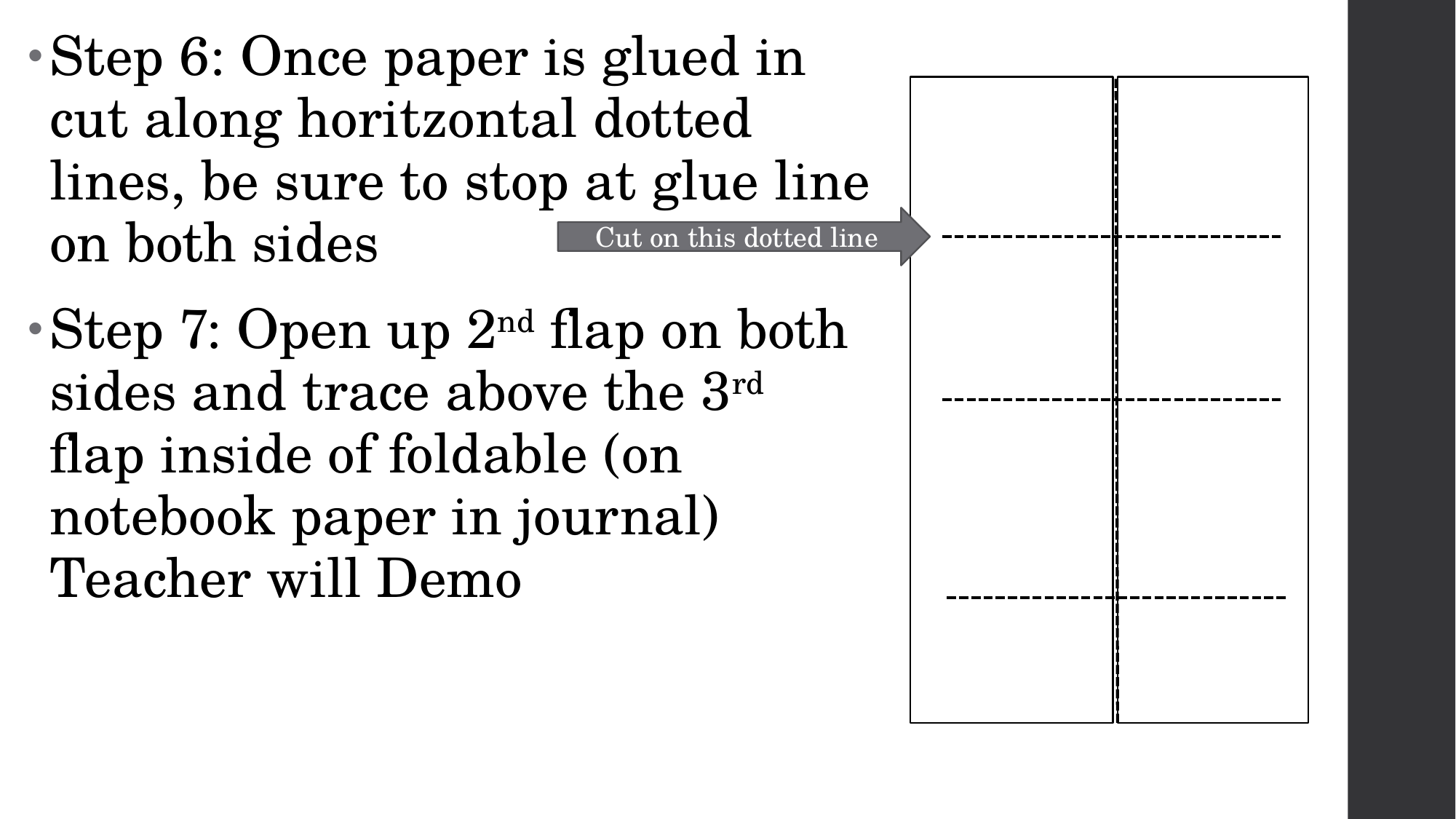

Step 6: Once paper is glued in cut along horitzontal dotted lines, be sure to stop at glue line on both sides
Step 7: Open up 2nd flap on both sides and trace above the 3rd flap inside of foldable (on notebook paper in journal) Teacher will Demo

Cut on this dotted line